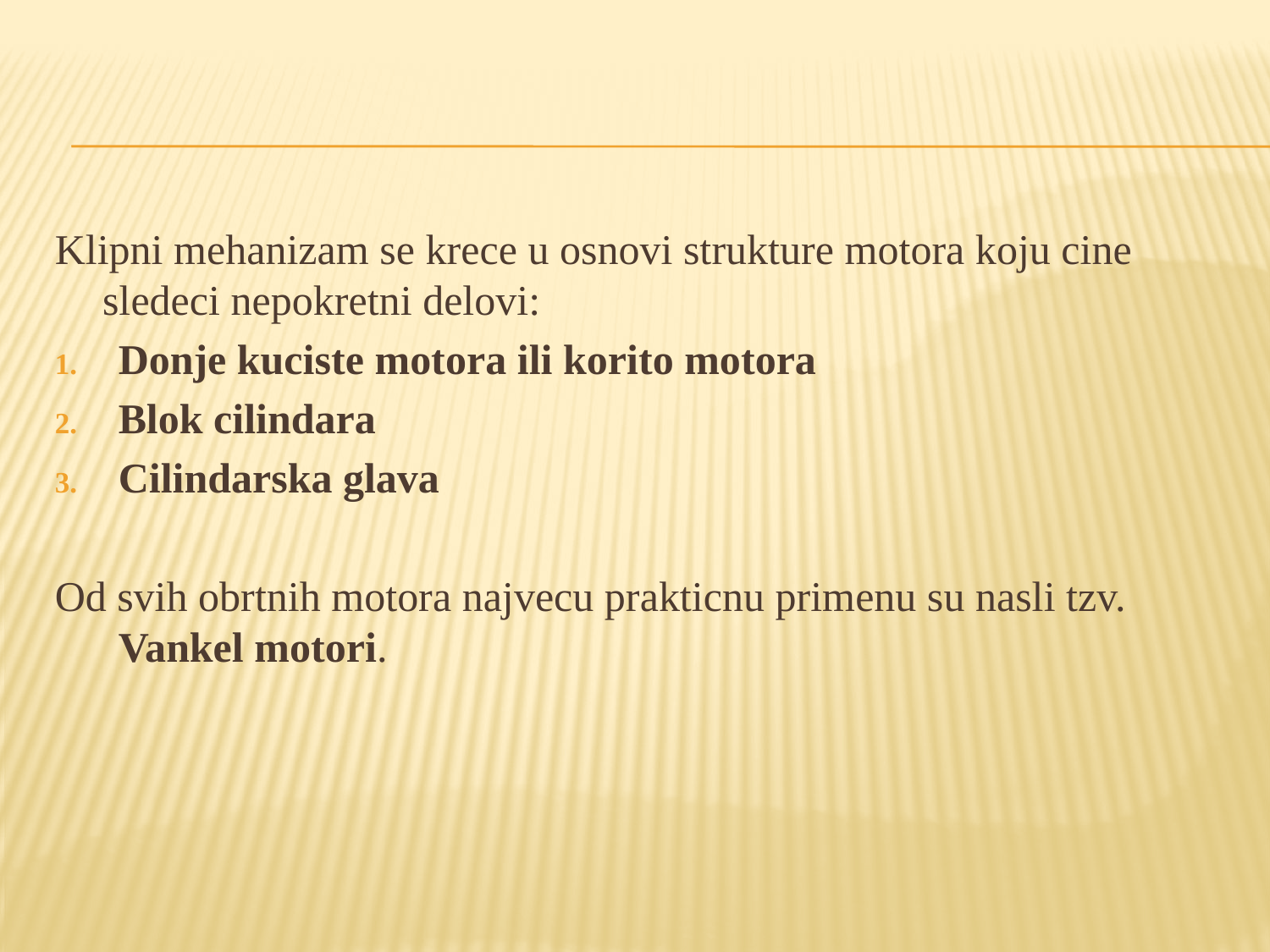

Klipni mehanizam se krece u osnovi strukture motora koju cine sledeci nepokretni delovi:
Donje kuciste motora ili korito motora
Blok cilindara
Cilindarska glava

Od svih obrtnih motora najvecu prakticnu primenu su nasli tzv. Vankel motori.